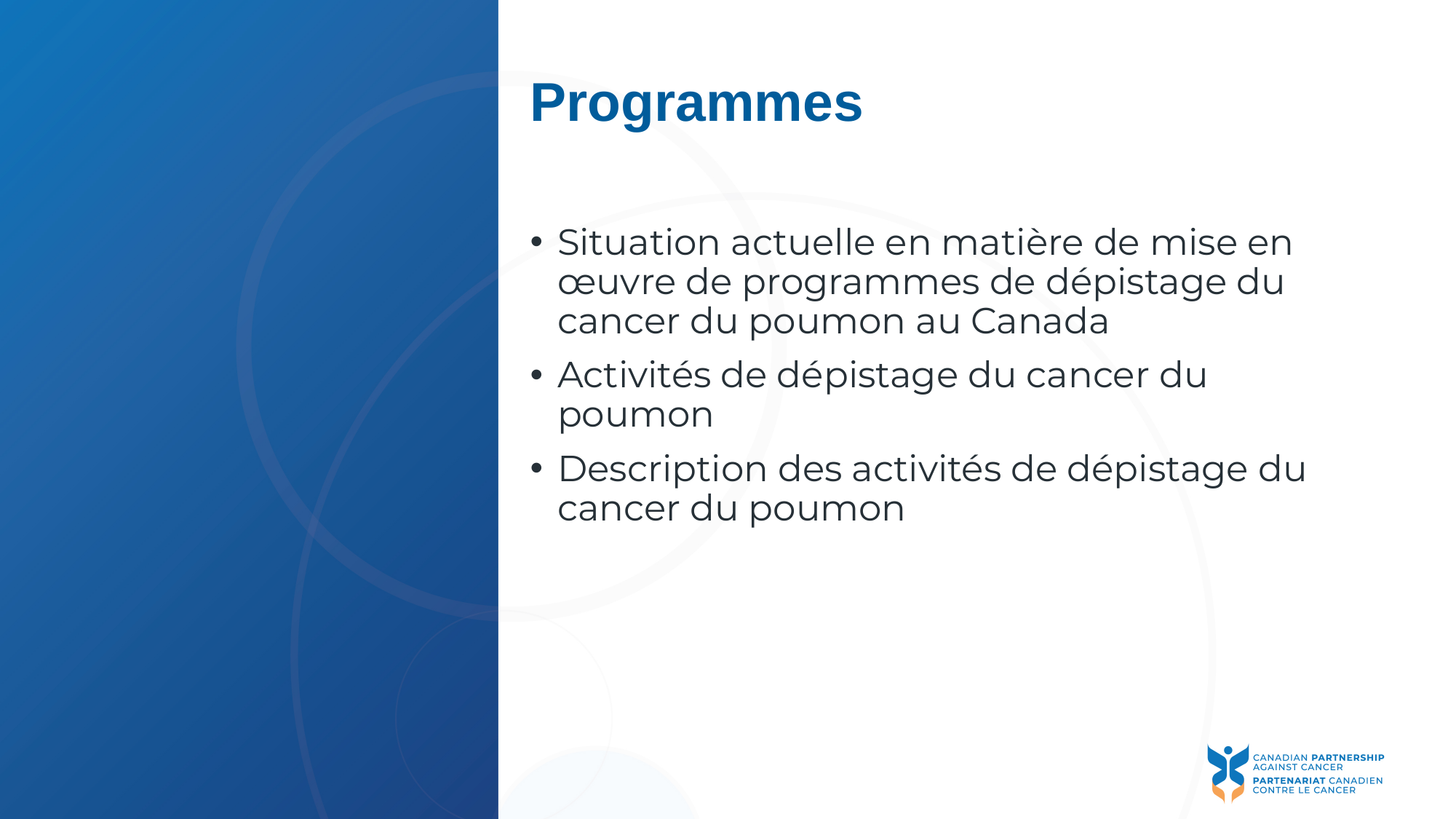

# Programmes
Situation actuelle en matière de mise en œuvre de programmes de dépistage du cancer du poumon au Canada
Activités de dépistage du cancer du poumon
Description des activités de dépistage du cancer du poumon